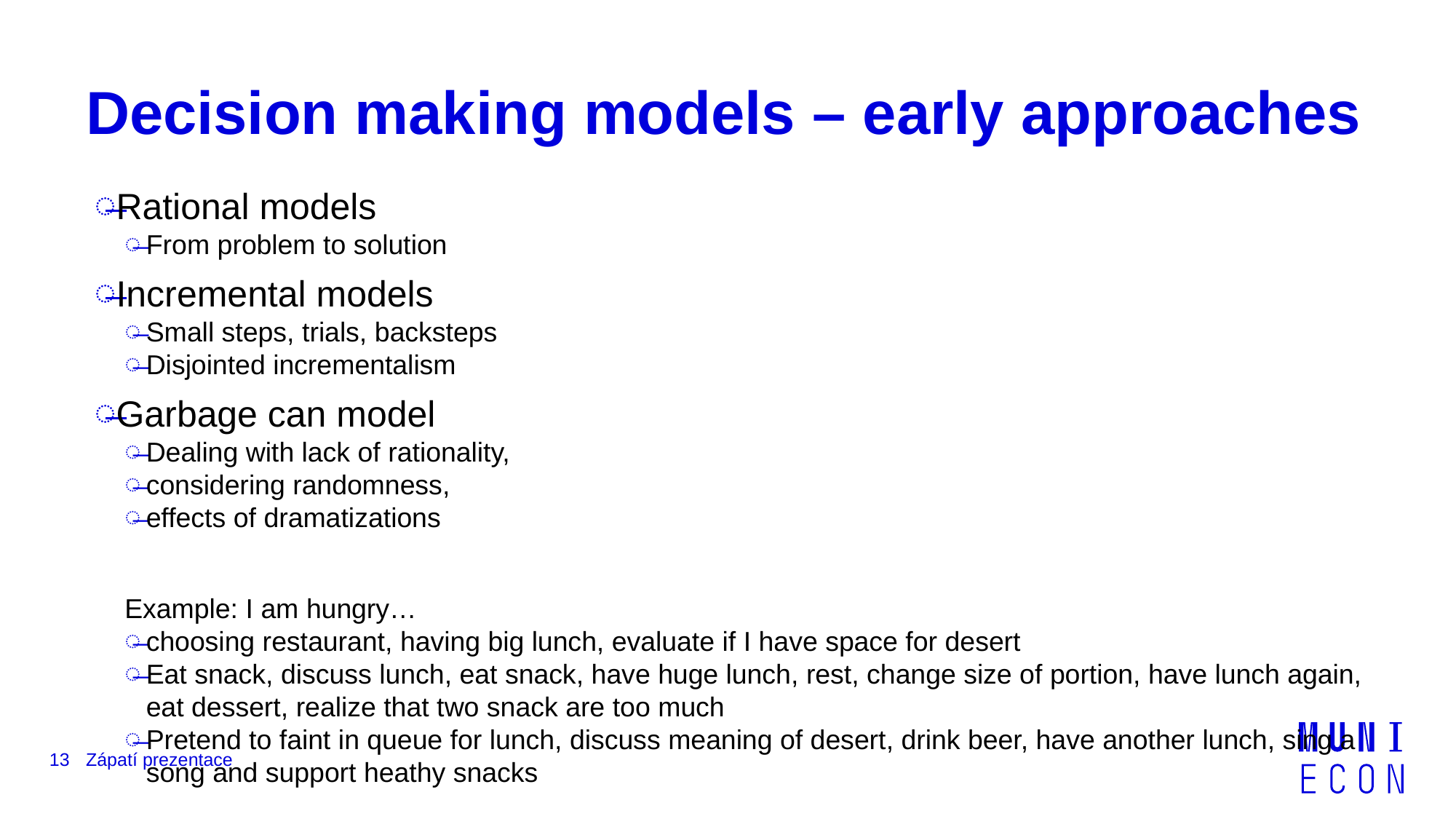

# Decision making models – early approaches
Rational models
From problem to solution
Incremental models
Small steps, trials, backsteps
Disjointed incrementalism
Garbage can model
Dealing with lack of rationality,
considering randomness,
effects of dramatizations

Example: I am hungry…
choosing restaurant, having big lunch, evaluate if I have space for desert
Eat snack, discuss lunch, eat snack, have huge lunch, rest, change size of portion, have lunch again, eat dessert, realize that two snack are too much
Pretend to faint in queue for lunch, discuss meaning of desert, drink beer, have another lunch, sing a song and support heathy snacks

13
Zápatí prezentace